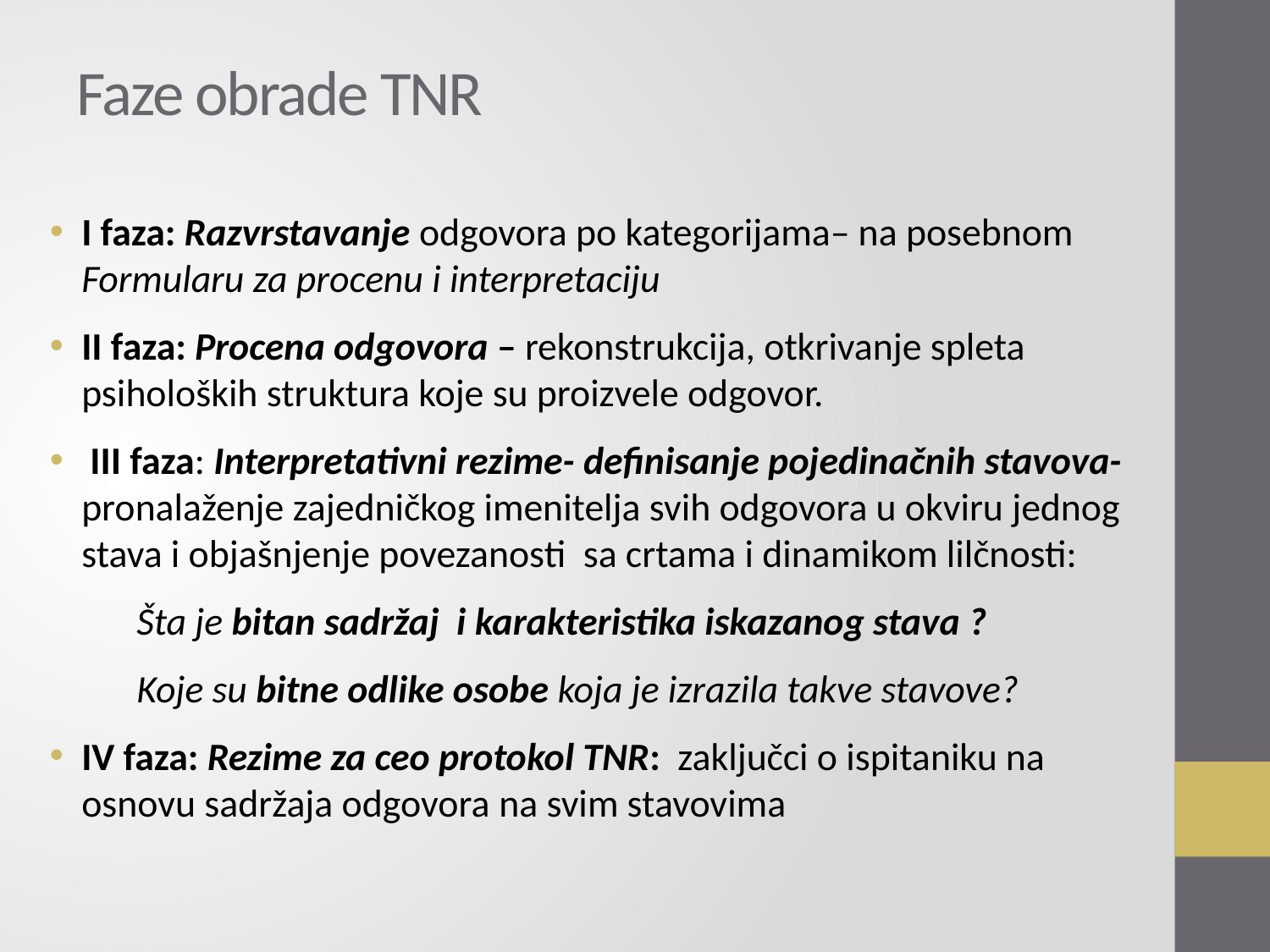

# Faze obrade TNR
I faza: Razvrstavanje odgovora po kategorijama– na posebnom Formularu za procenu i interpretaciju
II faza: Procena odgovora – rekonstrukcija, otkrivanje spleta psiholoških struktura koje su proizvele odgovor.
 III faza: Interpretativni rezime- definisanje pojedinačnih stavova-  pronalaženje zajedničkog imenitelja svih odgovora u okviru jednog  stava i objašnjenje povezanosti  sa crtama i dinamikom lilčnosti:
          Šta je bitan sadržaj  i karakteristika iskazanog stava ?
          Koje su bitne odlike osobe koja je izrazila takve stavove?
IV faza: Rezime za ceo protokol TNR:  zaključci o ispitaniku na osnovu sadržaja odgovora na svim stavovima